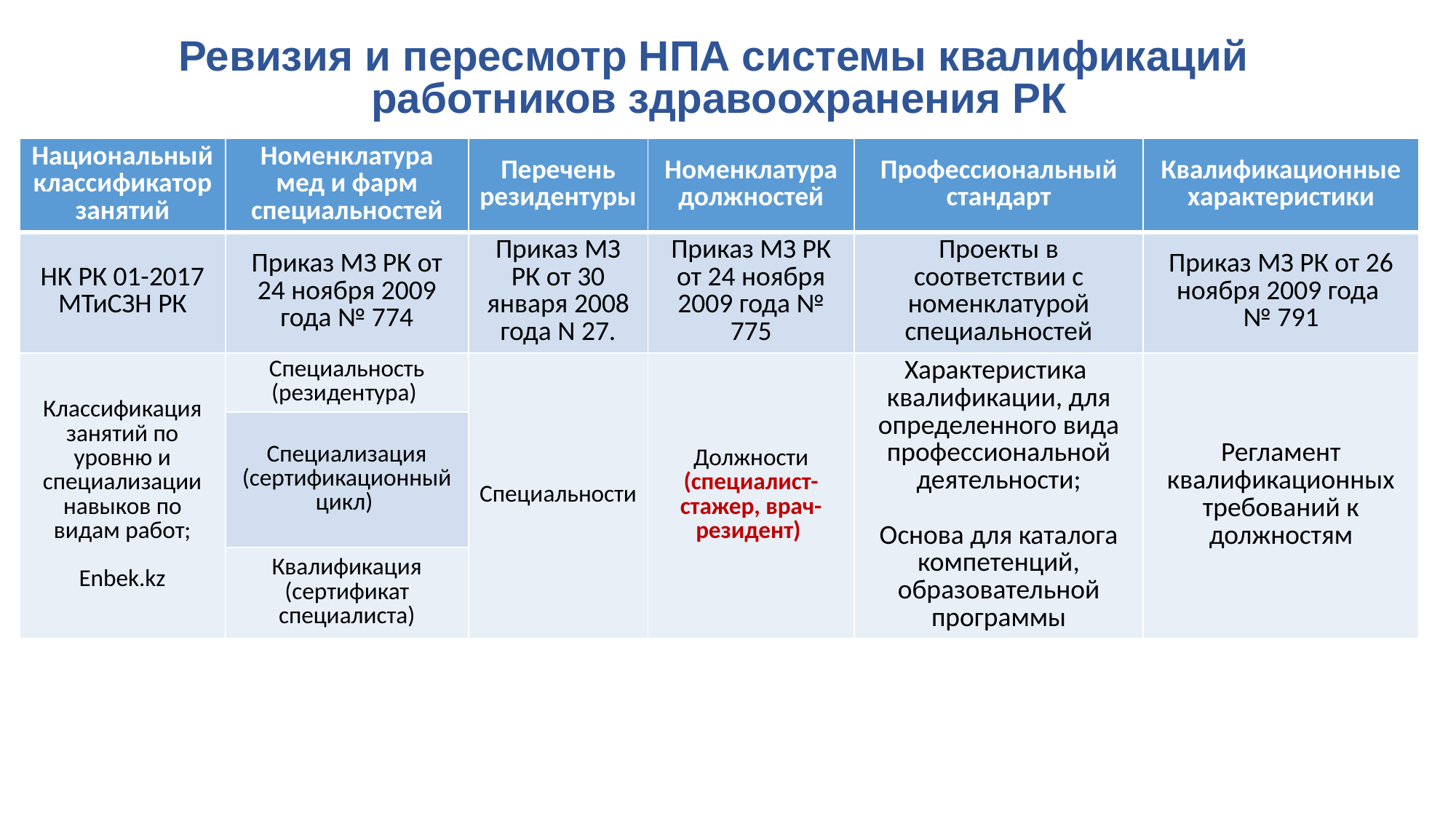

# Ревизия и пересмотр НПА системы квалификаций работников здравоохранения РК
| Национальный классификатор занятий | Номенклатура мед и фарм специальностей | Перечень резидентуры | Номенклатура должностей | Профессиональный стандарт | Квалификационные характеристики |
| --- | --- | --- | --- | --- | --- |
| НК РК 01-2017 МТиСЗН РК | Приказ МЗ РК от 24 ноября 2009 года № 774 | Приказ МЗ РК от 30 января 2008 года N 27. | Приказ МЗ РК от 24 ноября 2009 года № 775 | Проекты в соответствии с номенклатурой специальностей | Приказ МЗ РК от 26 ноября 2009 года № 791 |
| Классификация занятий по уровню и специализации навыков по видам работ; Enbek.kz | Специальность (резидентура) | Специальности | Должности (специалист-стажер, врач-резидент) | Характеристика квалификации, для определенного вида профессиональной деятельности; Основа для каталога компетенций, образовательной программы | Регламент квалификационных требований к должностям |
|  | Специализация (сертификационный цикл) |  |  |  |  |
|  | Квалификация (сертификат специалиста) |  |  |  |  |